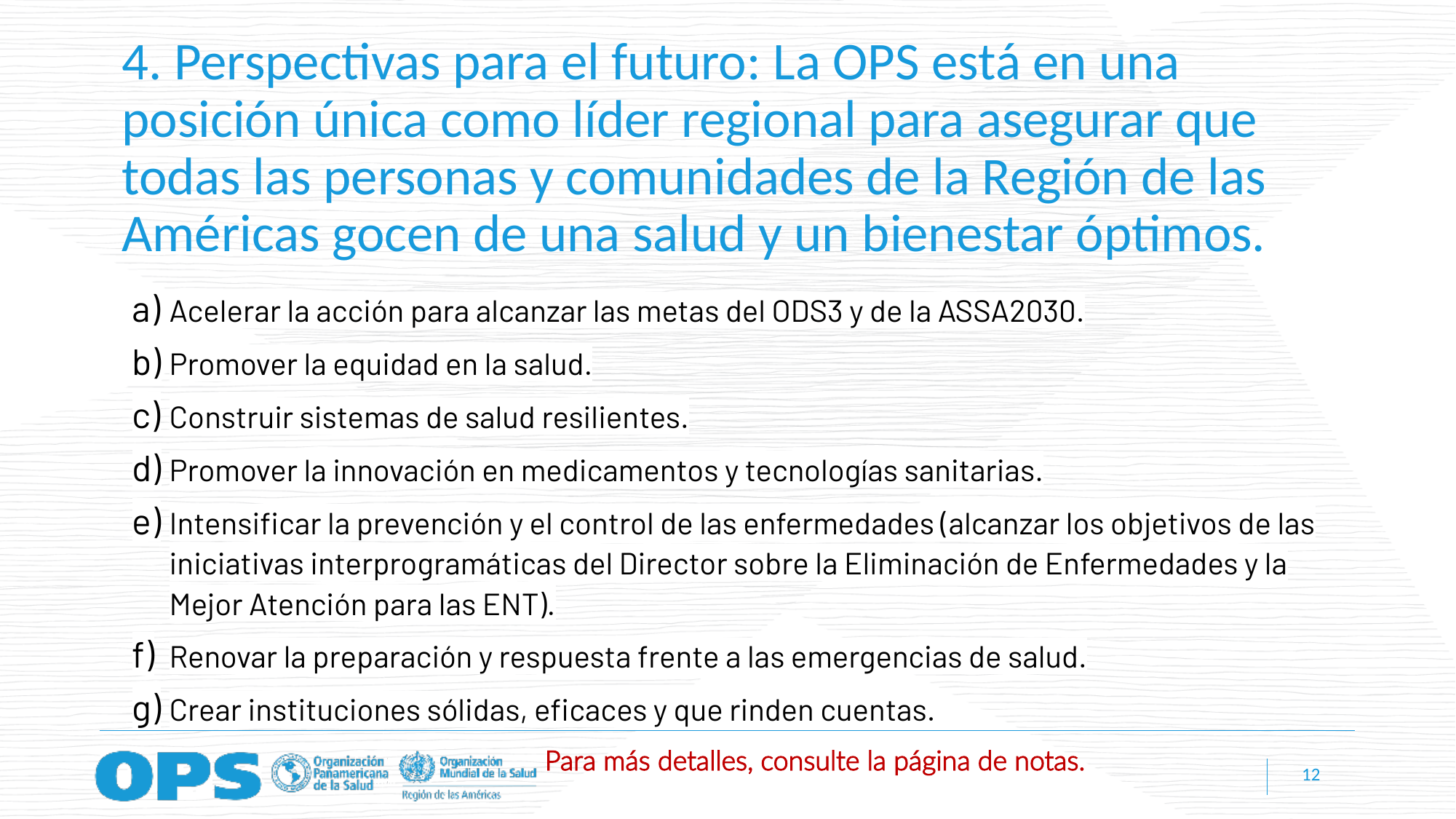

# 4. Perspectivas para el futuro: La OPS está en una posición única como líder regional para asegurar que todas las personas y comunidades de la Región de las Américas gocen de una salud y un bienestar óptimos.
Acelerar la acción para alcanzar las metas del ODS3 y de la ASSA2030.
Promover la equidad en la salud.
Construir sistemas de salud resilientes.
Promover la innovación en medicamentos y tecnologías sanitarias.
Intensificar la prevención y el control de las enfermedades (alcanzar los objetivos de las iniciativas interprogramáticas del Director sobre la Eliminación de Enfermedades y la Mejor Atención para las ENT).
Renovar la preparación y respuesta frente a las emergencias de salud.
Crear instituciones sólidas, eficaces y que rinden cuentas.
Para más detalles, consulte la página de notas.
12